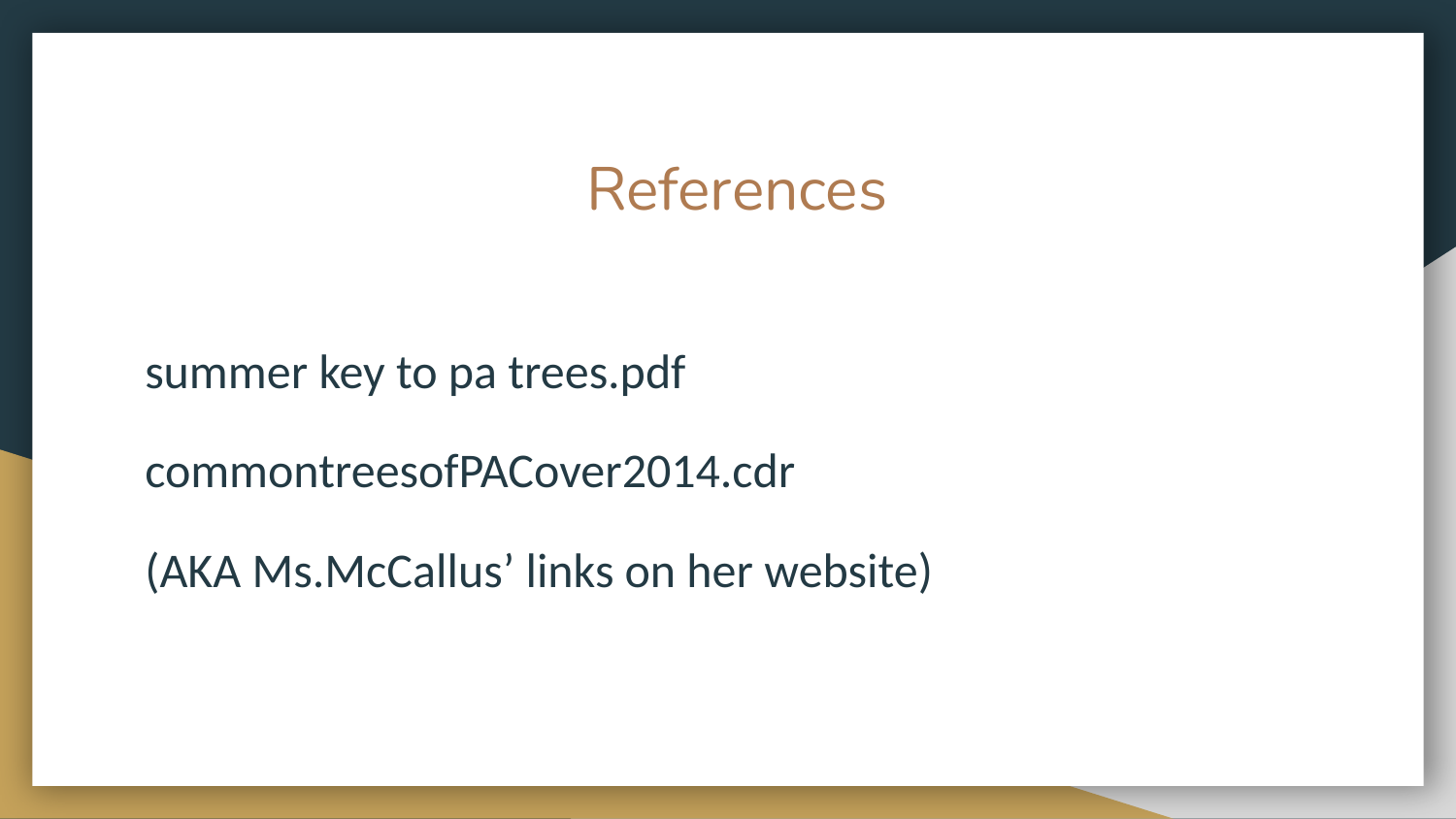

# References
summer key to pa trees.pdf
commontreesofPACover2014.cdr
(AKA Ms.McCallus’ links on her website)